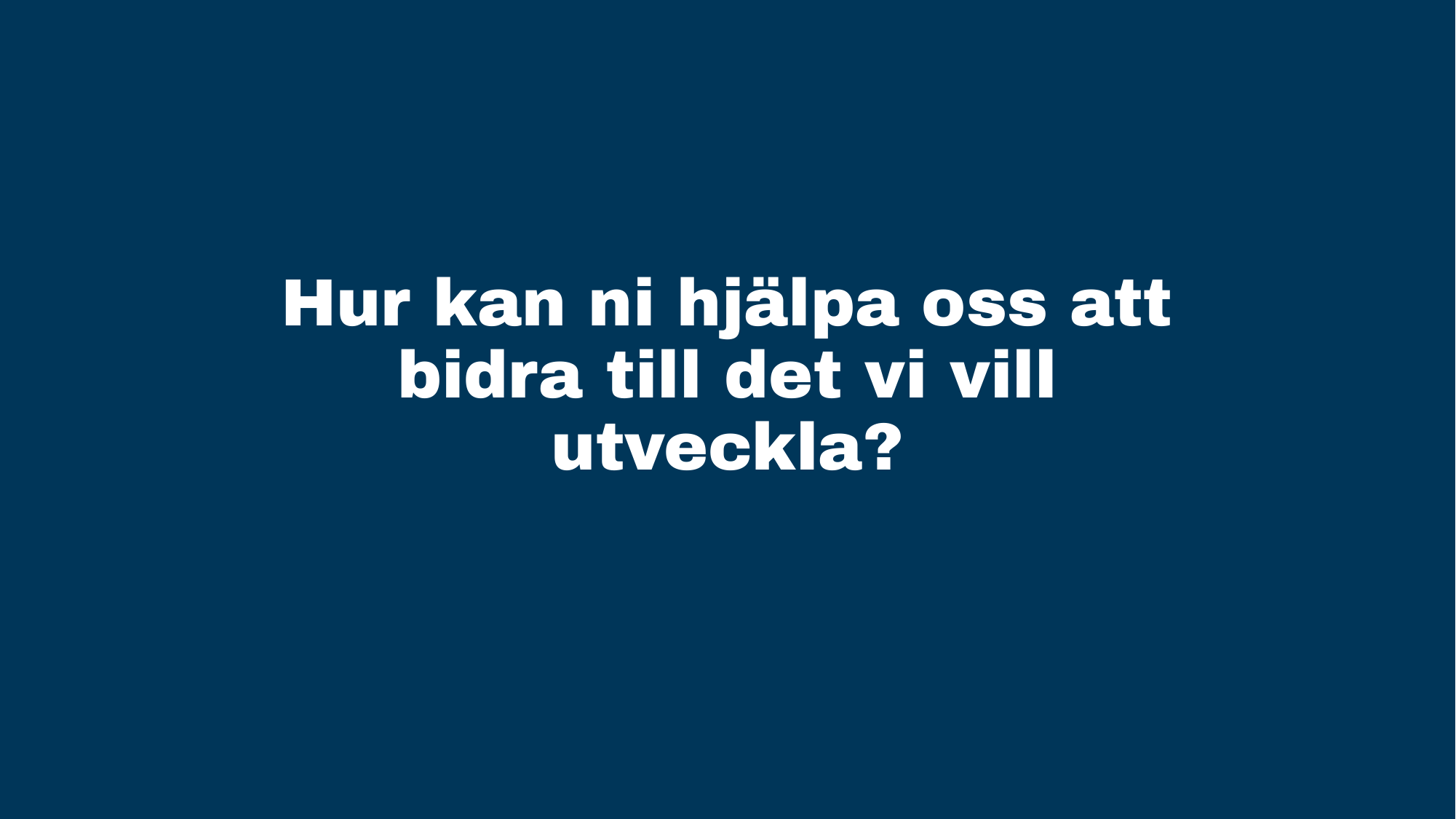

Hur kan ni hjälpa oss att bidra till det vi vill utveckla?